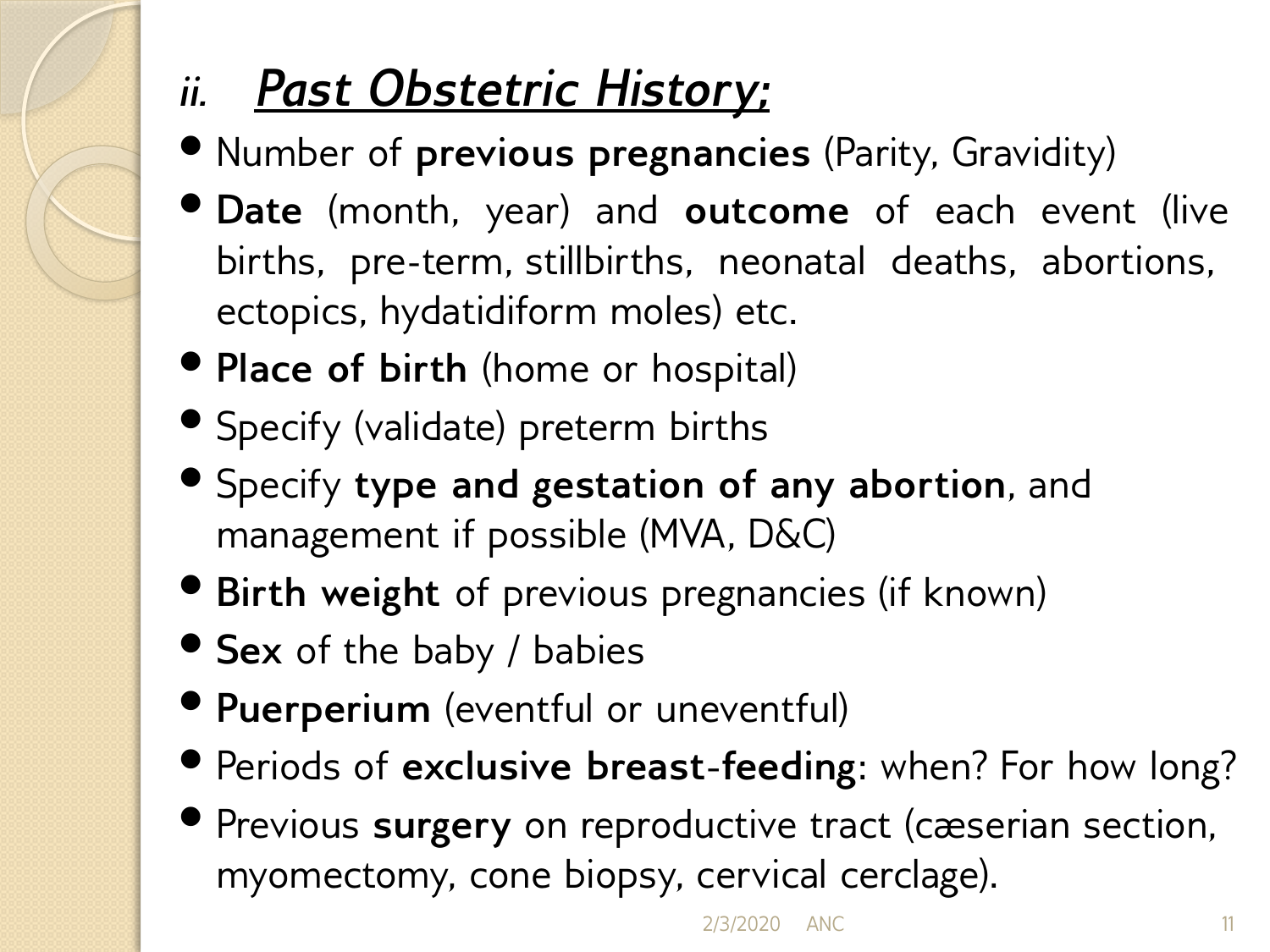

Past Obstetric History;
Number of previous pregnancies (Parity, Gravidity)
Date  (month,  year)  and  outcome  of  each  event  (live  births,  pre-term, stillbirths,  neonatal  deaths,  abortions, ectopics, hydatidiform moles) etc.
Place of birth (home or hospital)
Specify (validate) preterm births
Specify type and gestation of any abortion, and management if possible (MVA, D&C)
Birth weight of previous pregnancies (if known)
Sex of the baby / babies
Puerperium (eventful or uneventful)
Periods of exclusive breast-feeding: when? For how long?
Previous surgery on reproductive tract (caeserian section, myomectomy, cone biopsy, cervical cerclage).
2/3/2020
ANC
11